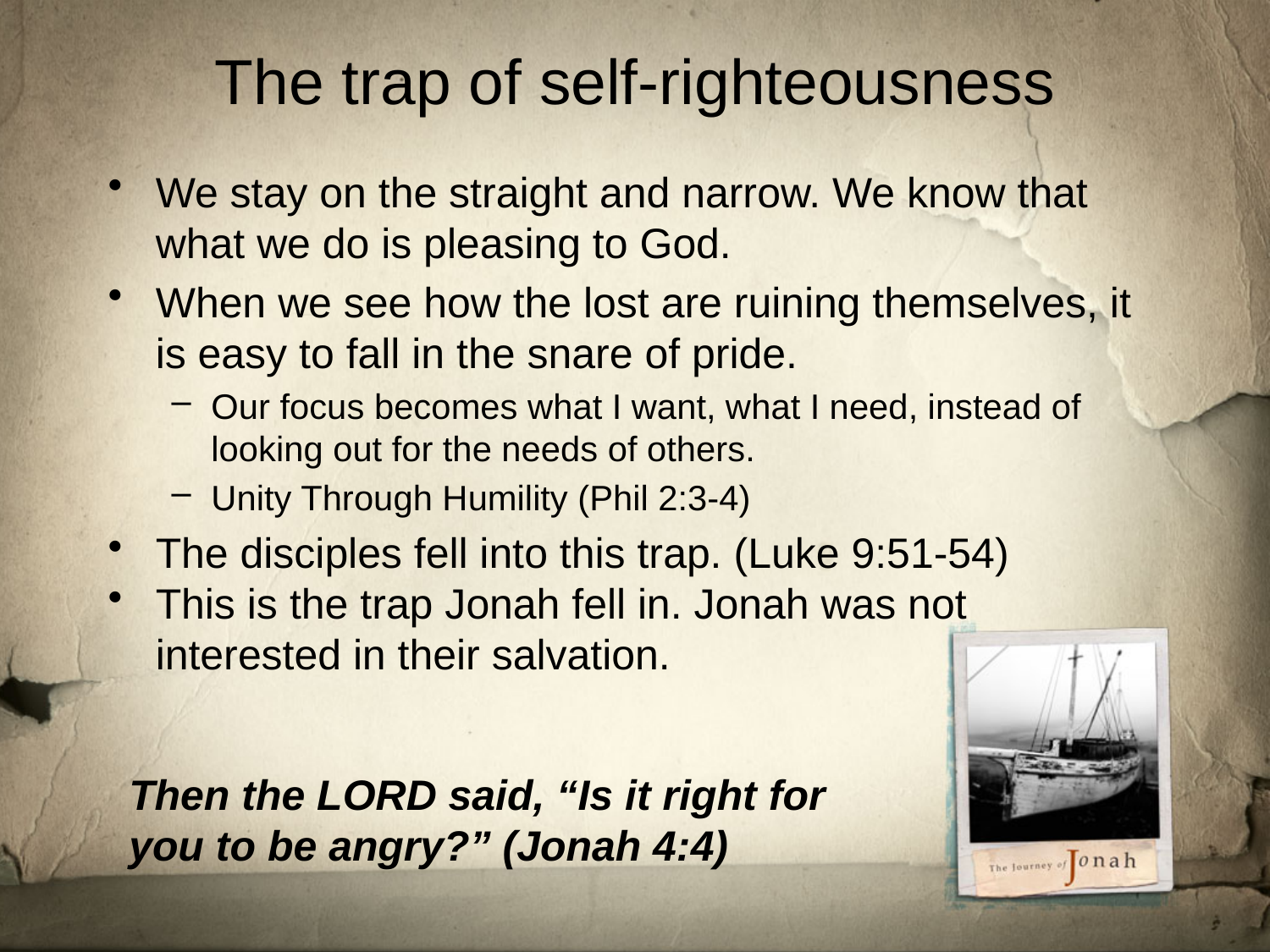

# The trap of self-righteousness
We stay on the straight and narrow. We know that what we do is pleasing to God.
When we see how the lost are ruining themselves, it is easy to fall in the snare of pride.
Our focus becomes what I want, what I need, instead of looking out for the needs of others.
Unity Through Humility (Phil 2:3-4)
The disciples fell into this trap. (Luke 9:51-54)
This is the trap Jonah fell in. Jonah was not interested in their salvation.
Then the LORD said, “Is it right for you to be angry?” (Jonah 4:4)